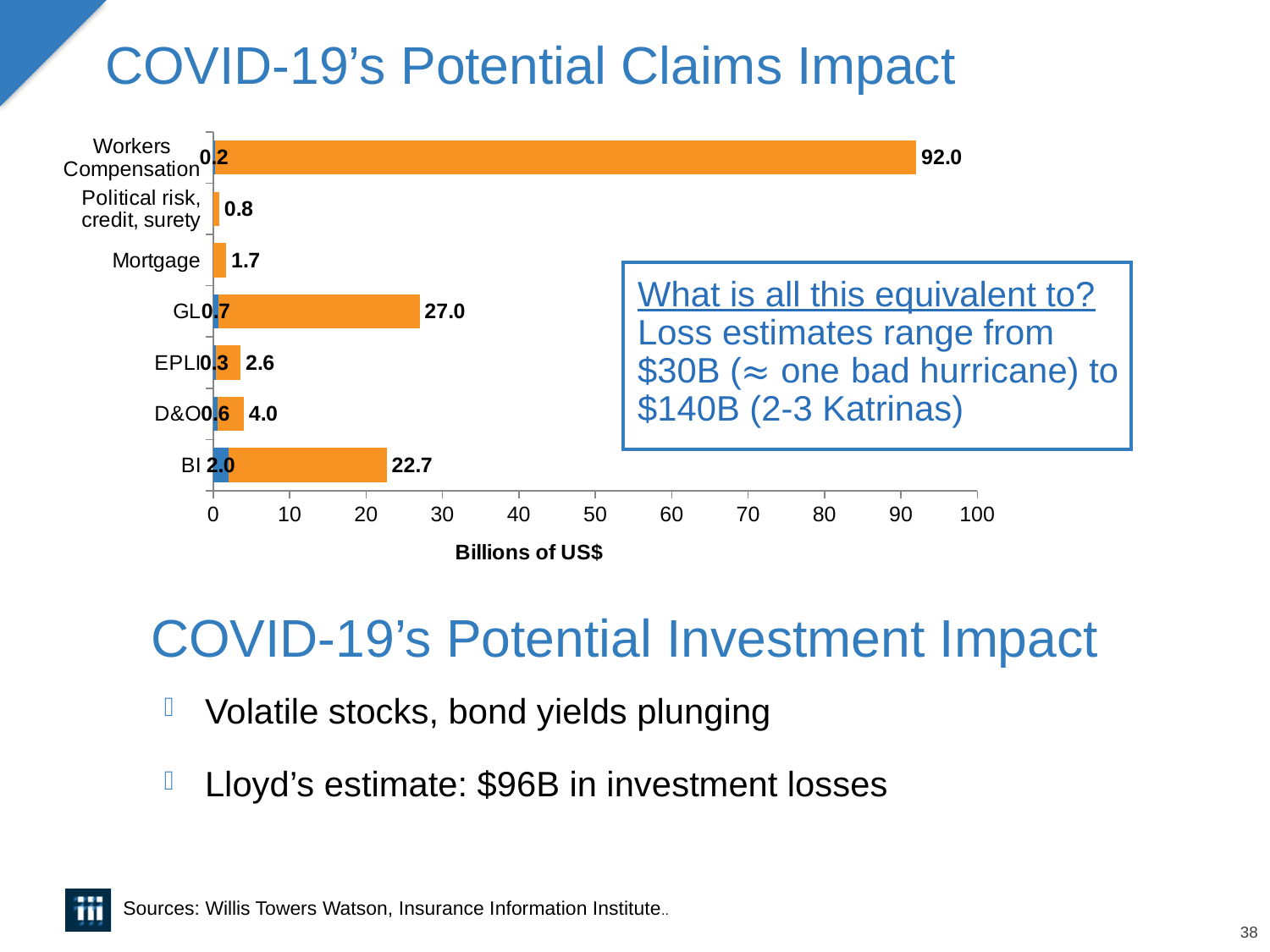

# COVID-19’s Potential Claims Impact

### Chart

| Category | Series 1 | Series 2 | Series 3 |
|---|---|---|---|
| BI | 2.0 | 20.7 | 22.7 |
| D&O | 0.6 | 3.4 | 4.0 |
| EPLI | 0.3 | 3.3 | 2.6 |
| GL | 0.7 | 26.3 | 27.0 |
| Mortgage | 0.0 | 1.7 | 1.7 |
| Political risk,
credit, surety | 0.0 | 0.8 | 0.8 |
| Workers
Compensation | 0.2 | 91.8 | 92.0 |
What is all this equivalent to?
Loss estimates range from $30B (≈ one bad hurricane) to $140B (2-3 Katrinas)
COVID-19’s Potential Investment Impact
Volatile stocks, bond yields plunging
Lloyd’s estimate: $96B in investment losses

Sources: Willis Towers Watson, Insurance Information Institute..